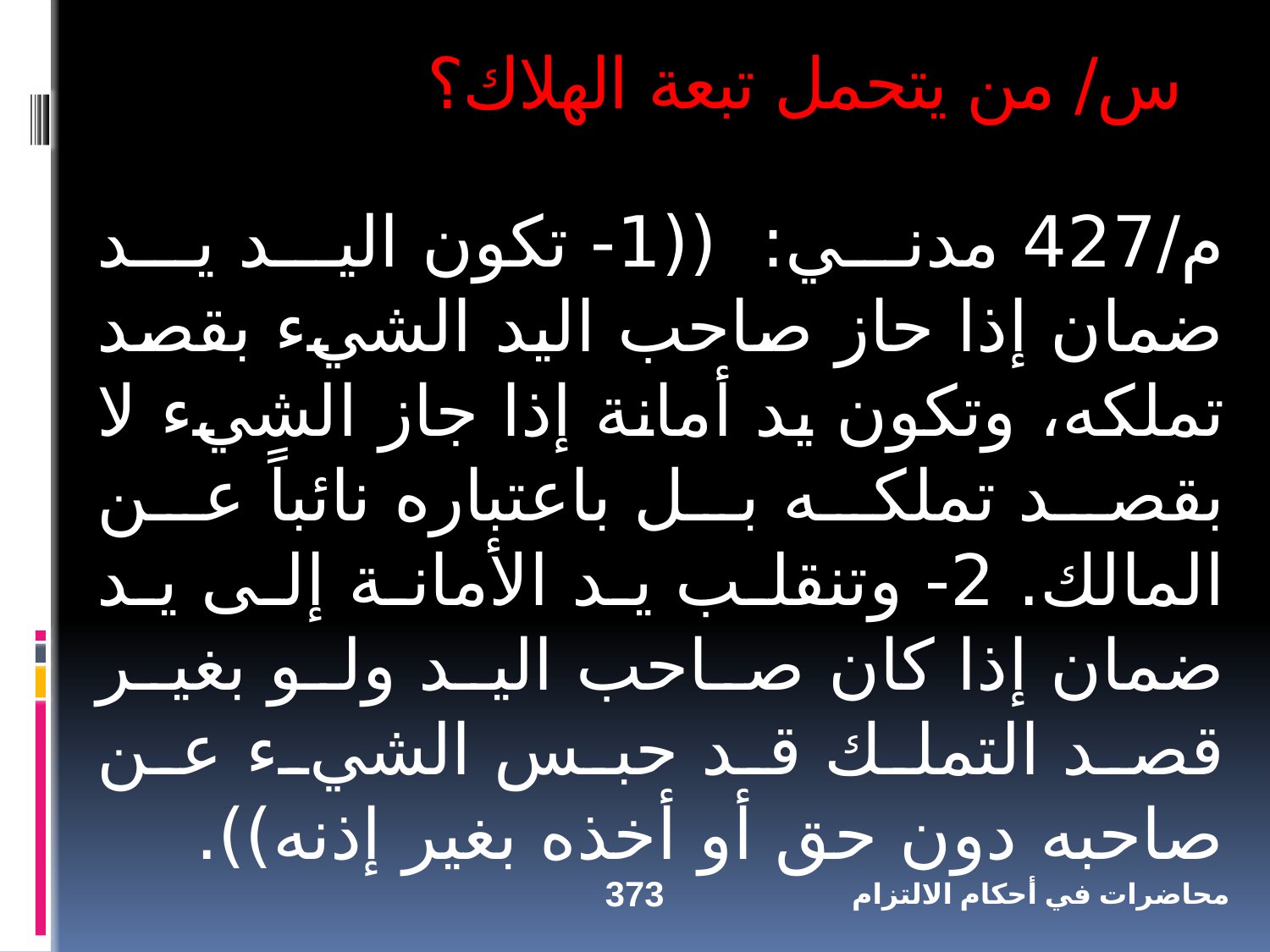

س/ من يتحمل تبعة الهلاك؟
م/427 مدني:  ((1- تكون اليد يد ضمان إذا حاز صاحب اليد الشيء بقصد تملكه، وتكون يد أمانة إذا جاز الشيء لا بقصد تملكه بل باعتباره نائباً عن المالك. 2- وتنقلب يد الأمانة إلى يد ضمان إذا كان صاحب اليد ولو بغير قصد التملك قد حبس الشيء عن صاحبه دون حق أو أخذه بغير إذنه)).

373
محاضرات في أحكام الالتزام